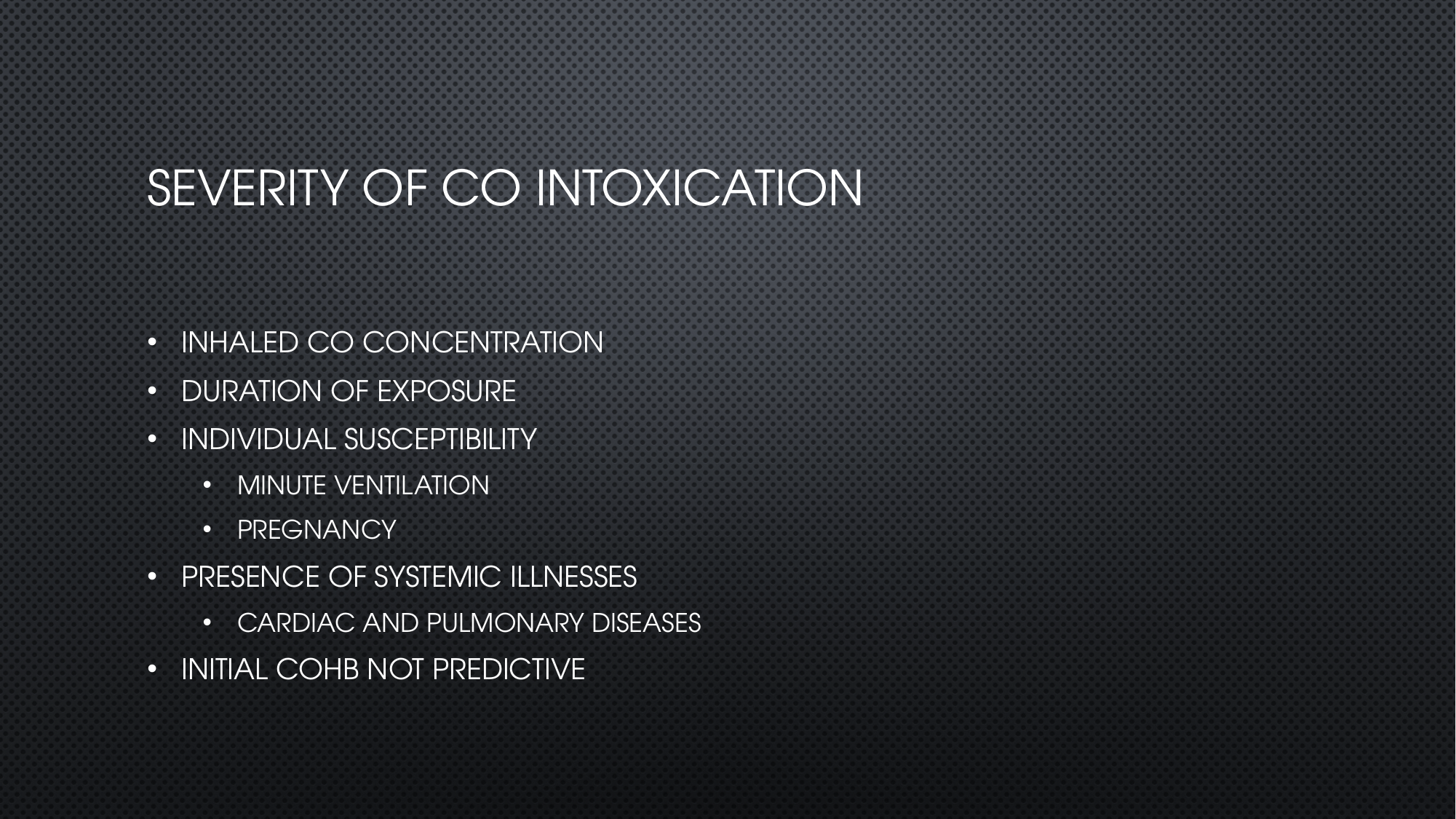

# Severity of CO intoxication
Inhaled CO concentration
Duration of exposure
Individual susceptibility
minute ventilation
pregnancy
Presence of systemic illnesses
cardiac and pulmonary diseases
Initial COHb not predictive